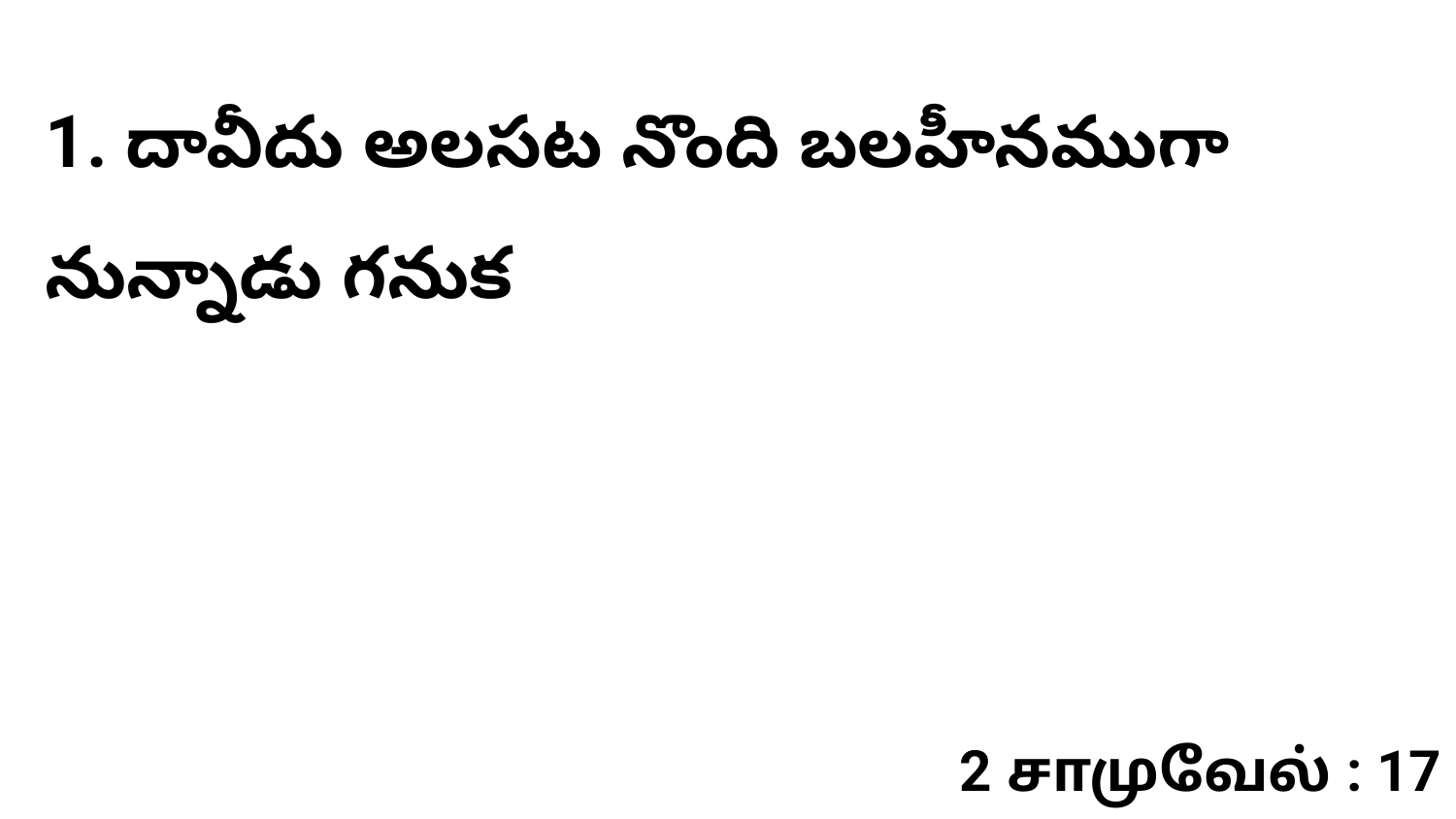

1. దావీదు అలసట నొంది బలహీనముగా నున్నాడు గనుక
2 சாமுவேல் : 17